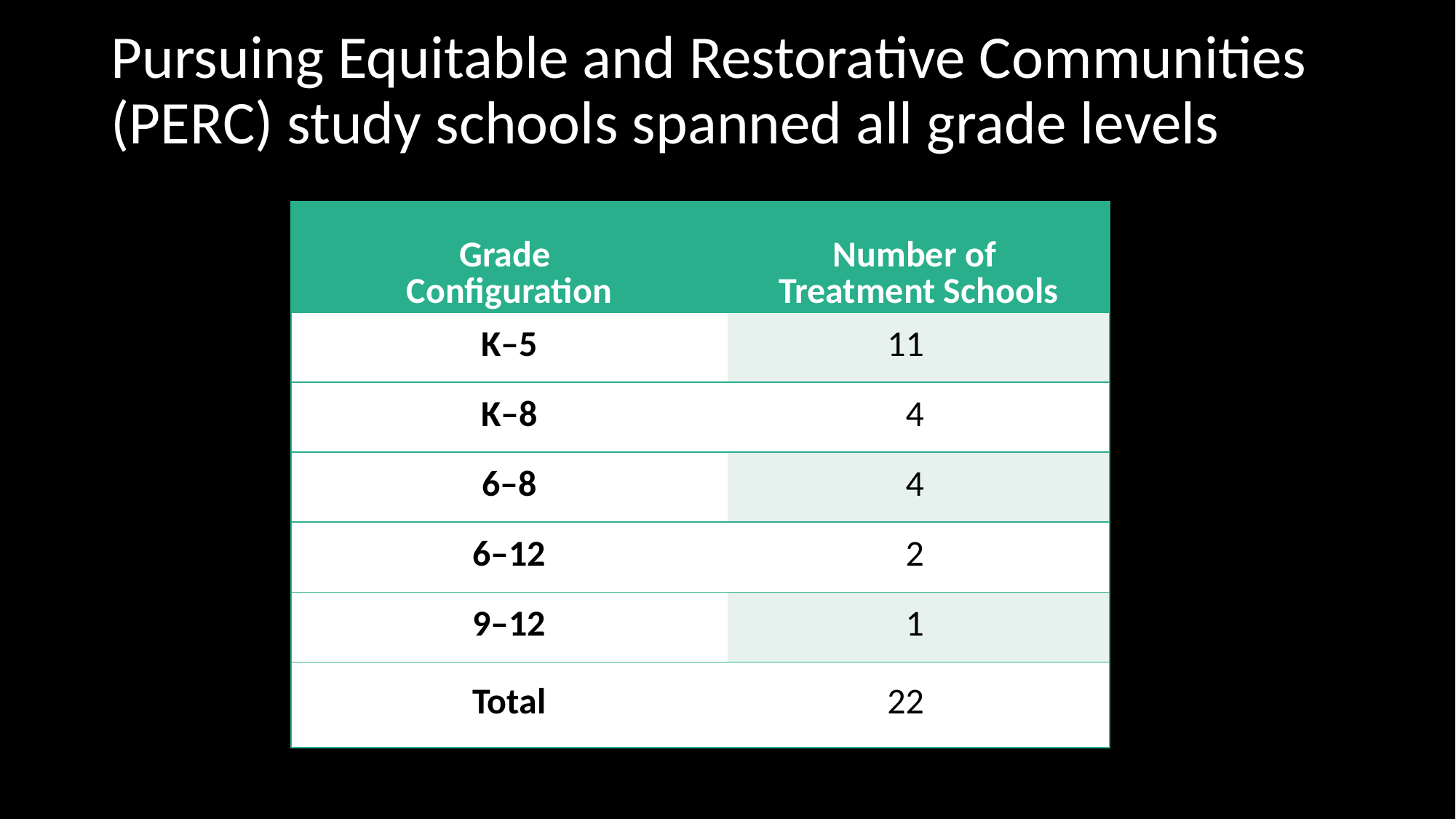

# Pursuing Equitable and Restorative Communities (PERC) study schools spanned all grade levels
| Grade Configuration | Number of Treatment Schools |
| --- | --- |
| K–5 | 11 |
| K–8 | 4 |
| 6–8 | 4 |
| 6–12 | 2 |
| 9–12 | 1 |
| Total | 22 |